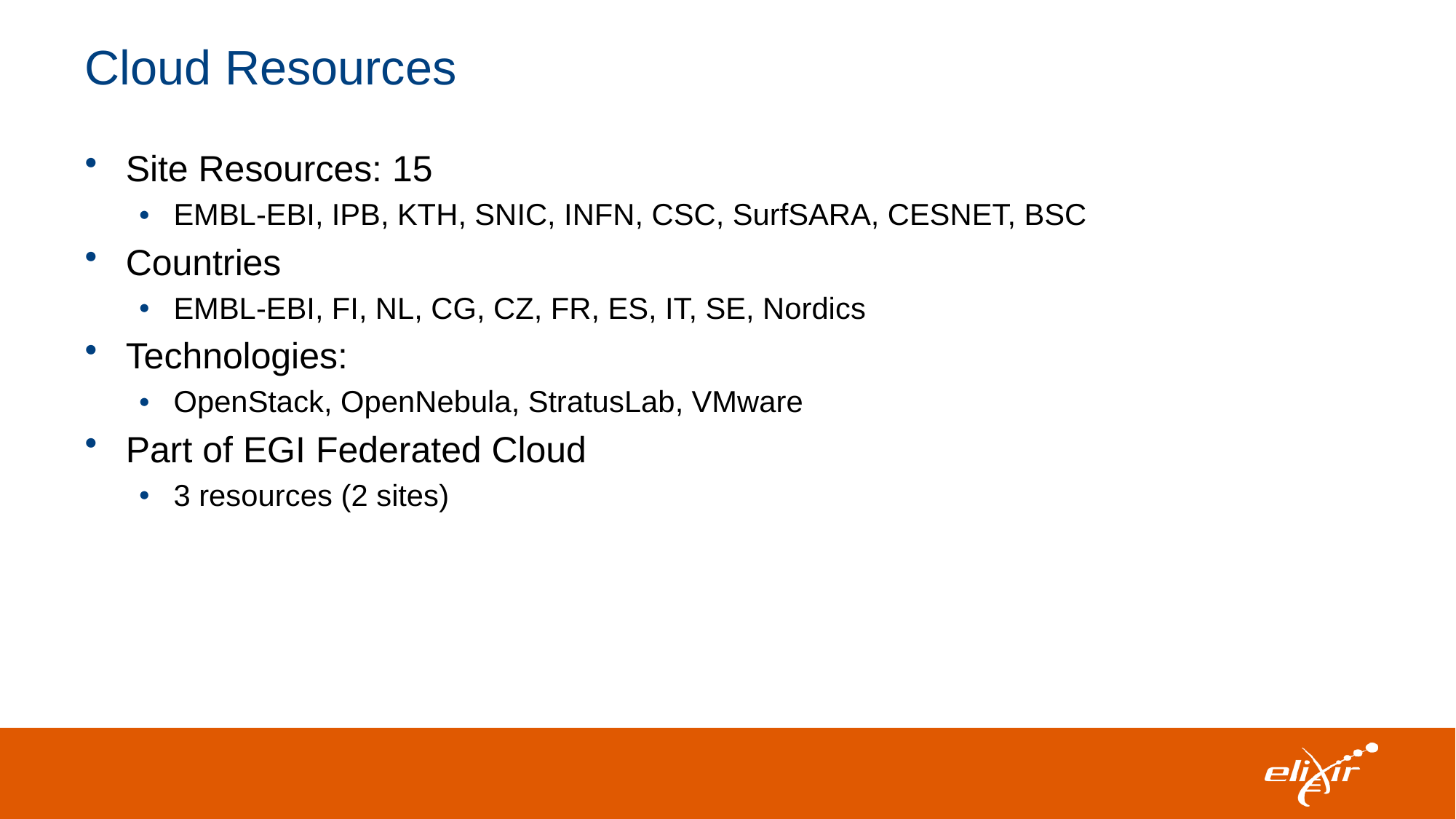

# Cloud Resources
Site Resources: 15
EMBL-EBI, IPB, KTH, SNIC, INFN, CSC, SurfSARA, CESNET, BSC
Countries
EMBL-EBI, FI, NL, CG, CZ, FR, ES, IT, SE, Nordics
Technologies:
OpenStack, OpenNebula, StratusLab, VMware
Part of EGI Federated Cloud
3 resources (2 sites)